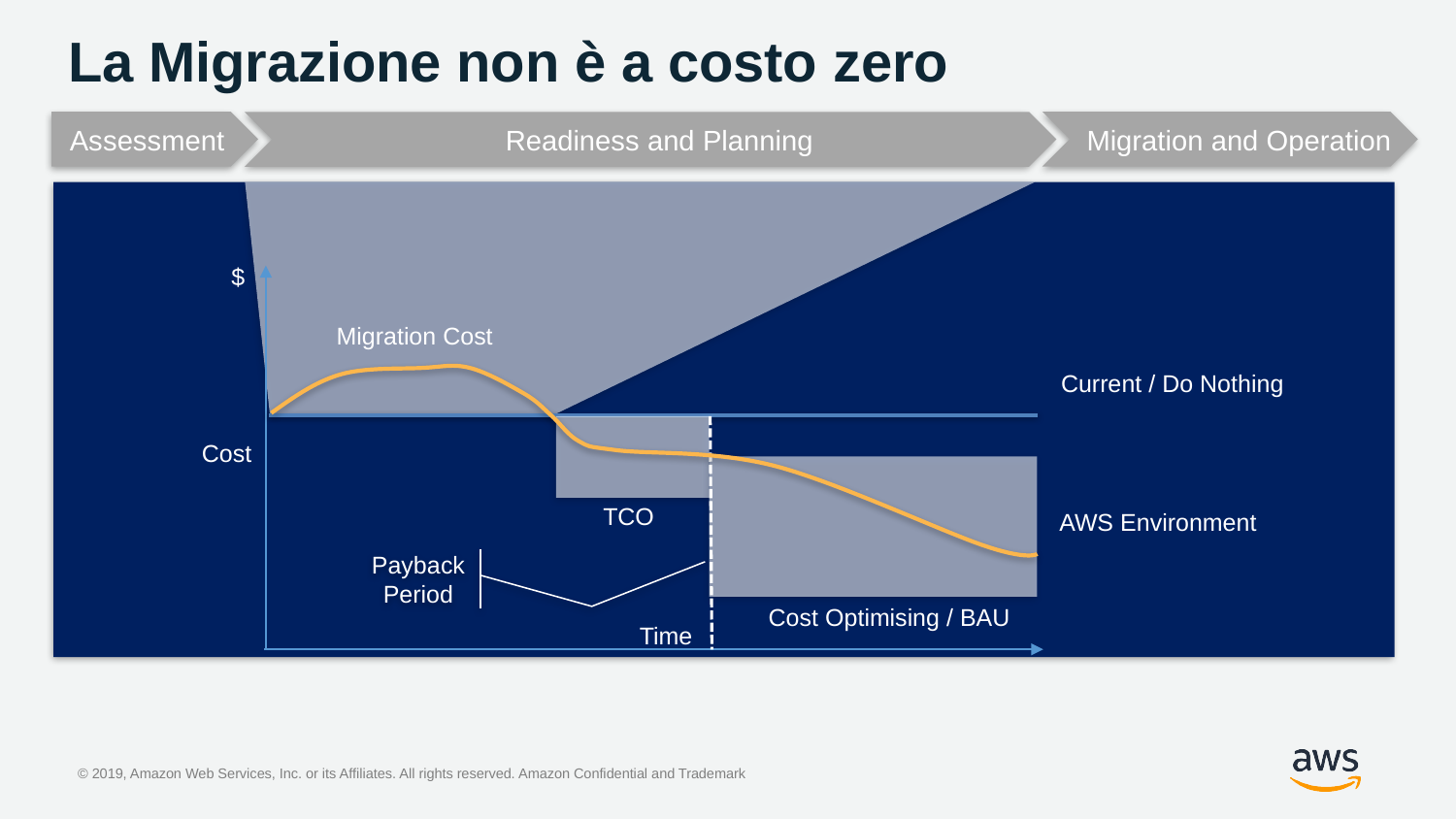

# La Migrazione non è a costo zero
Migration and Operation
Assessment
Readiness and Planning

$
Migration Cost
Current / Do Nothing

Cost

TCO
AWS Environment
Payback Period
Cost Optimising / BAU
Time